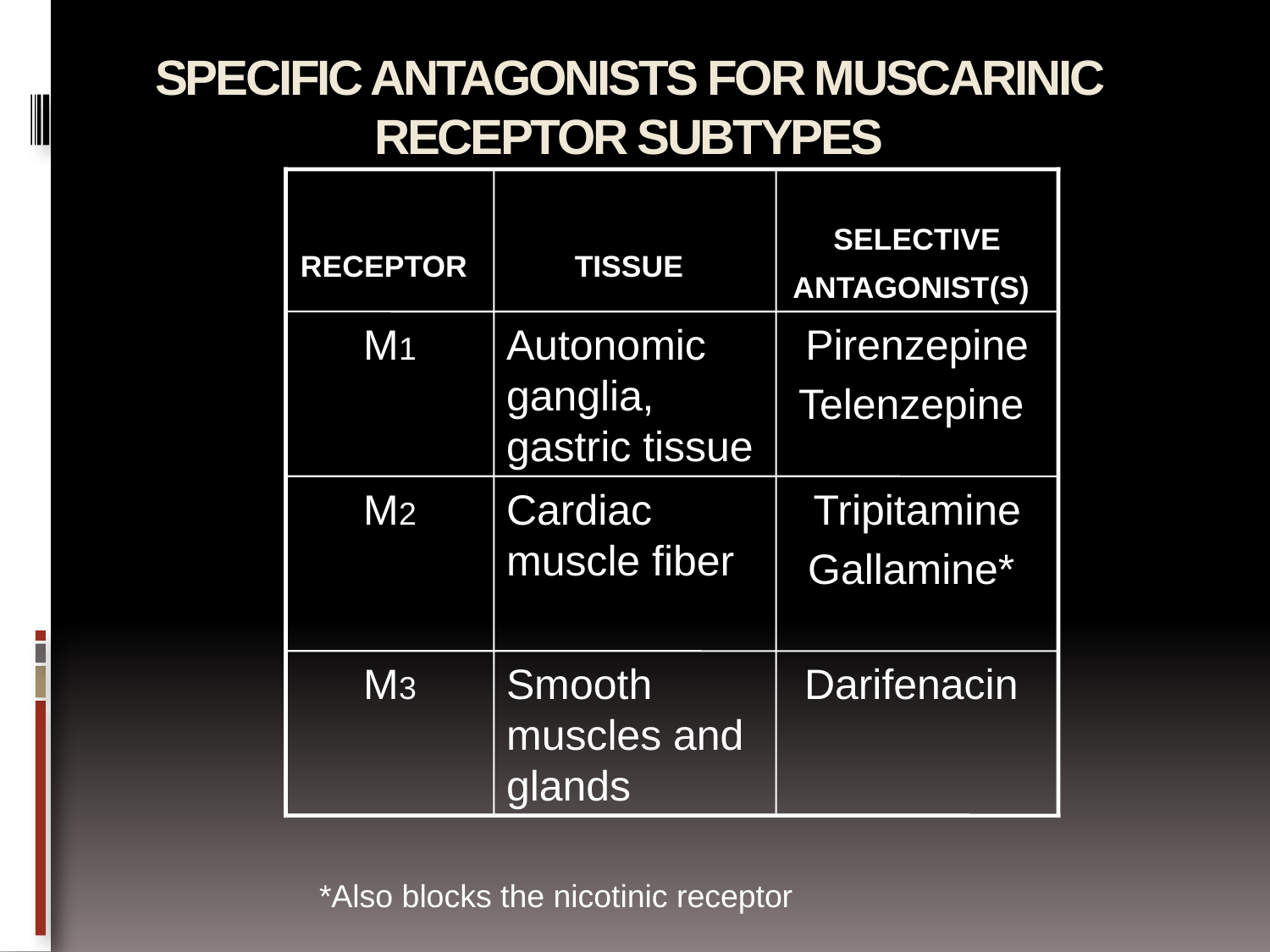

# SPECIFIC ANTAGONISTS FOR MUSCARINIC RECEPTOR SUBTYPES

RECEPTOR

TISSUE

SELECTIVE ANTAGONIST(S)

M1

Autonomic ganglia, gastric tissue
Pirenzepine
Telenzepine
M2

Cardiac muscle fiber

Tripitamine
Gallamine*
M3

Smooth muscles and glands
Darifenacin

*Also blocks the nicotinic receptor